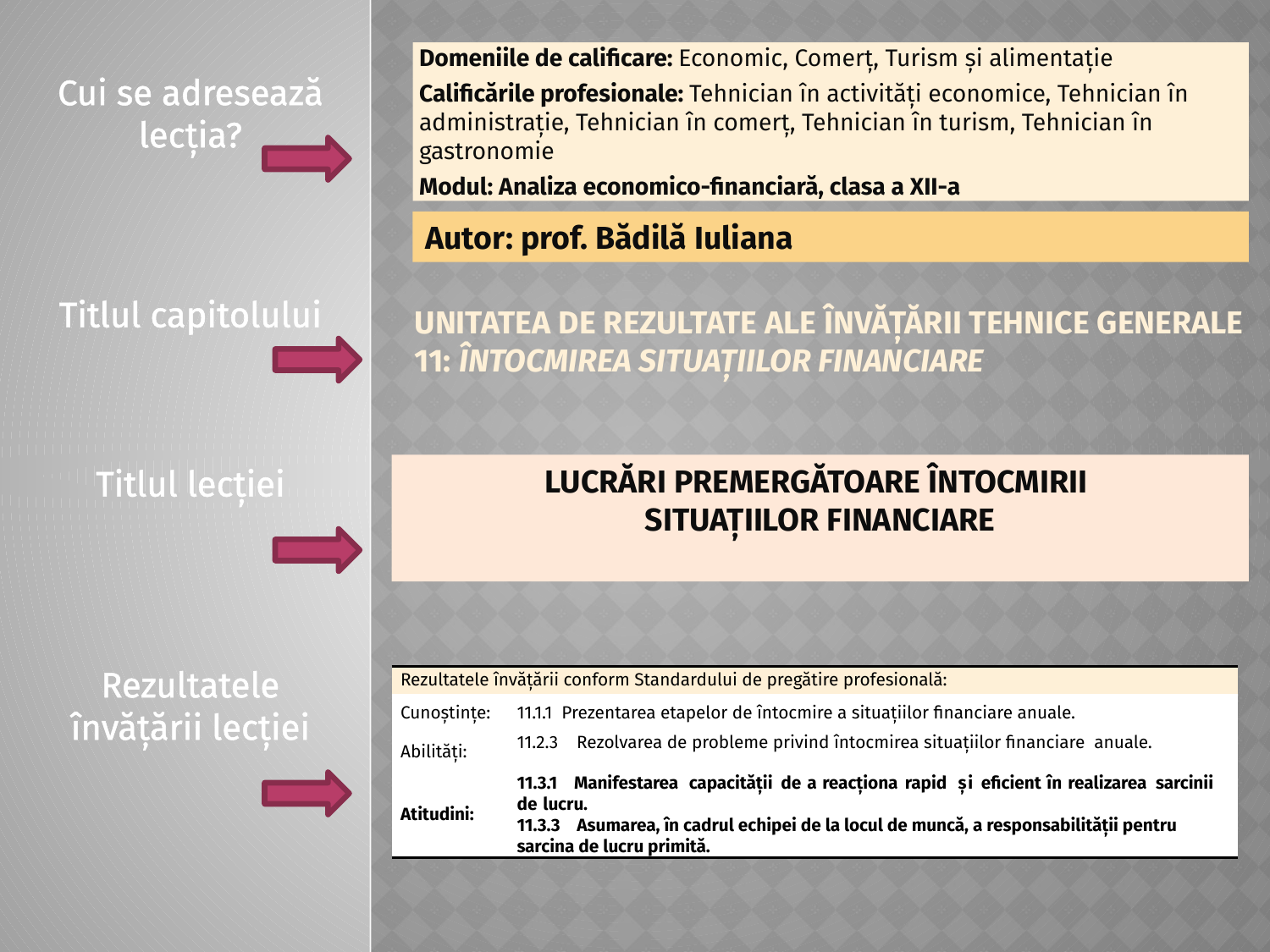

Domeniile de calificare: Economic, Comerț, Turism și alimentație
Calificările profesionale: Tehnician în activități economice, Tehnician în administrație, Tehnician în comerț, Tehnician în turism, Tehnician în gastronomie
Modul: Analiza economico-financiară, clasa a XII-a
Cui se adresează lecția?

Autor: prof. Bădilă Iuliana
Titlul capitolului
UNITATEA DE REZULTATE ALE ÎNVĂȚĂRII TEHNICE GENERALE 11: ÎNTOCMIREA SITUAȚIILOR FINANCIARE

Titlul lecției
LUCRĂRI PREMERGĂTOARE ÎNTOCMIRII
SITUAŢIILOR FINANCIARE

Rezultatele învățării lecției
| Rezultatele învățării conform Standardului de pregătire profesională: |  |
| --- | --- |
| Cunoștințe: | 11.1.1 Prezentarea etapelor de întocmire a situațiilor financiare anuale. |
| Abilități: | 11.2.3 Rezolvarea de probleme privind întocmirea situațiilor financiare anuale. |
| Atitudini: | 11.3.1 Manifestarea capacității de a reacționa rapid și eficient în realizarea sarcinii de lucru. 11.3.3 Asumarea, în cadrul echipei de la locul de muncă, a responsabilității pentru sarcina de lucru primită. |